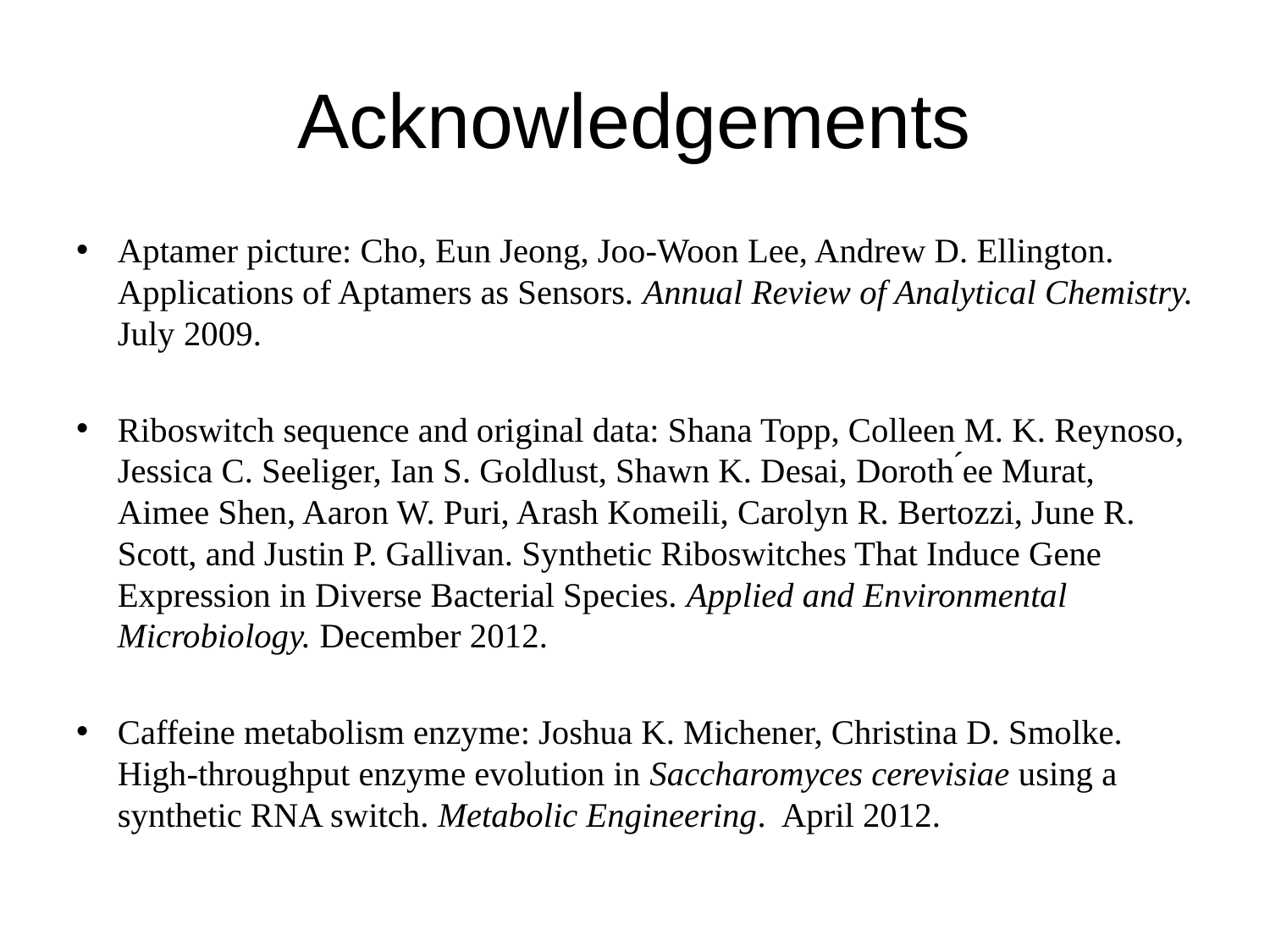

# Acknowledgements
Aptamer picture: Cho, Eun Jeong, Joo-Woon Lee, Andrew D. Ellington. Applications of Aptamers as Sensors. Annual Review of Analytical Chemistry. July 2009.

Riboswitch sequence and original data: Shana Topp, Colleen M. K. Reynoso, Jessica C. Seeliger, Ian S. Goldlust, Shawn K. Desai, Doroth ́ee Murat, Aimee Shen, Aaron W. Puri, Arash Komeili, Carolyn R. Bertozzi, June R. Scott, and Justin P. Gallivan. Synthetic Riboswitches That Induce Gene Expression in Diverse Bacterial Species. Applied and Environmental Microbiology. December 2012.

Caffeine metabolism enzyme: Joshua K. Michener, Christina D. Smolke. High-throughput enzyme evolution in Saccharomyces cerevisiae using a synthetic RNA switch. Metabolic Engineering.  April 2012.